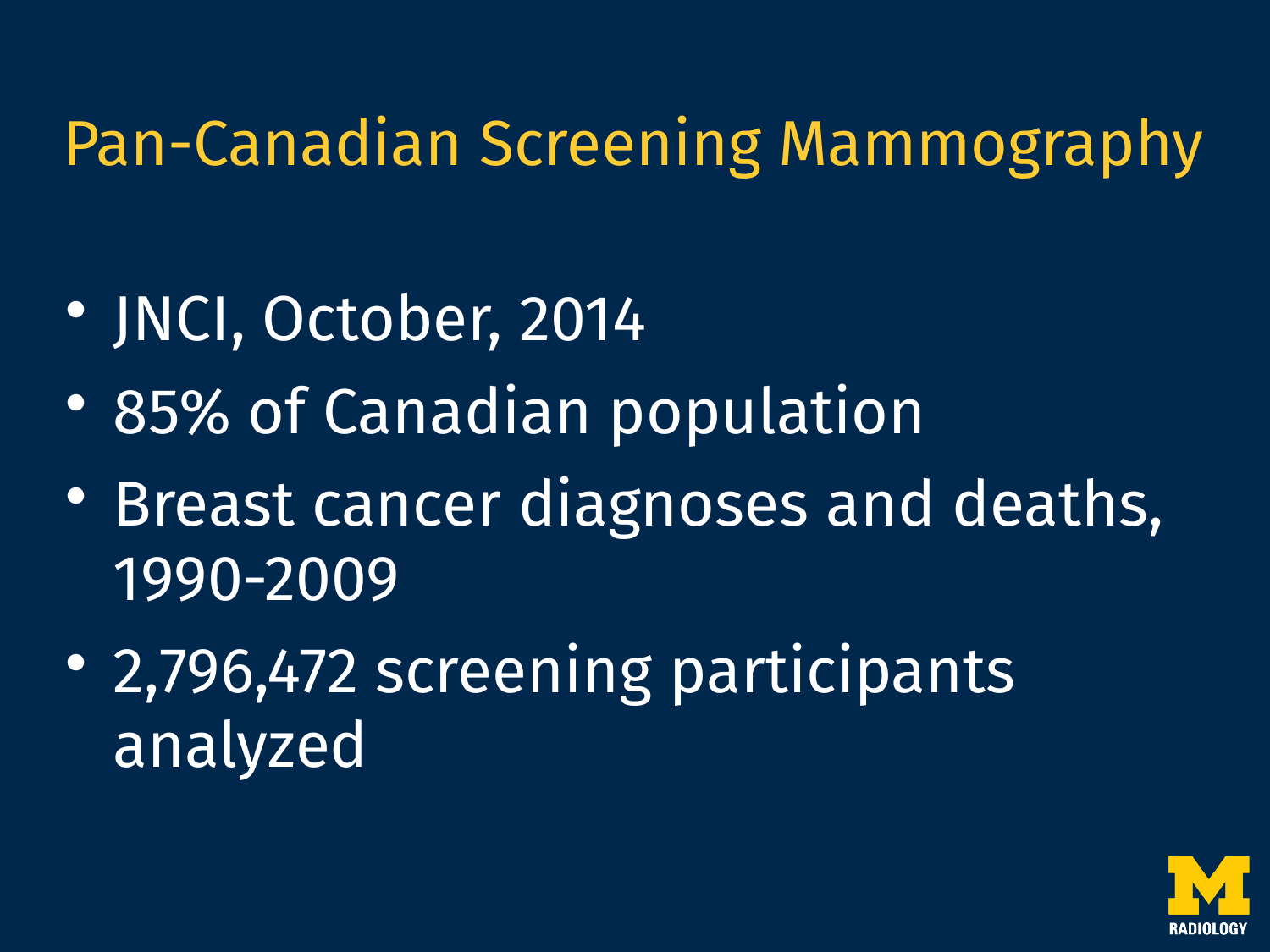

# Pan-Canadian Screening Mammography
JNCI, October, 2014
85% of Canadian population
Breast cancer diagnoses and deaths, 1990-2009
2,796,472 screening participants analyzed